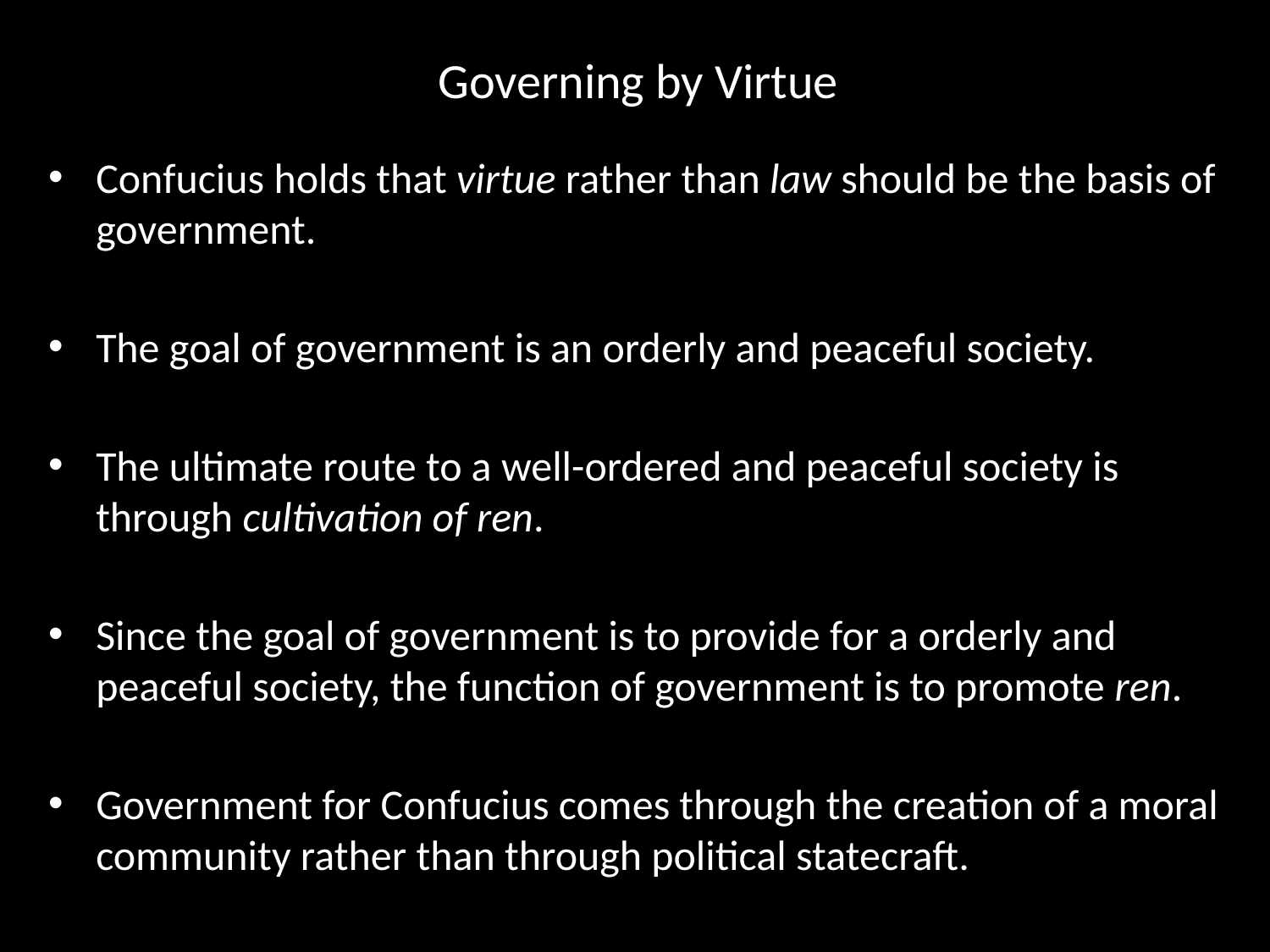

# Governing by Virtue
Confucius holds that virtue rather than law should be the basis of government.

The goal of government is an orderly and peaceful society.

The ultimate route to a well-ordered and peaceful society is through cultivation of ren.

Since the goal of government is to provide for a orderly and peaceful society, the function of government is to promote ren.

Government for Confucius comes through the creation of a moral community rather than through political statecraft.